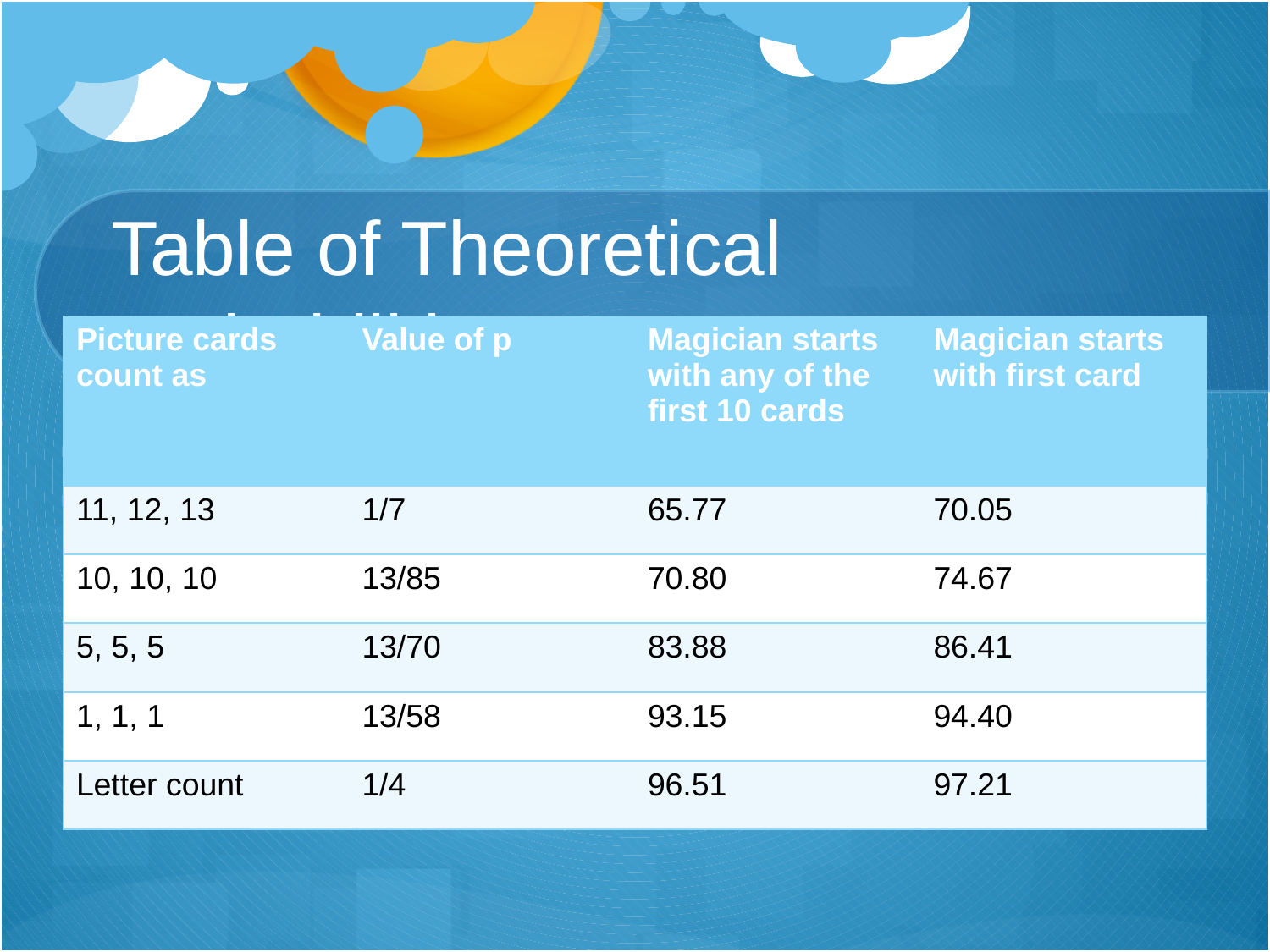

# Table of Theoretical probabilities
| Picture cards count as | Value of p | Magician starts with any of the first 10 cards | Magician starts with first card |
| --- | --- | --- | --- |
| 11, 12, 13 | 1/7 | 65.77 | 70.05 |
| 10, 10, 10 | 13/85 | 70.80 | 74.67 |
| 5, 5, 5 | 13/70 | 83.88 | 86.41 |
| 1, 1, 1 | 13/58 | 93.15 | 94.40 |
| Letter count | 1/4 | 96.51 | 97.21 |